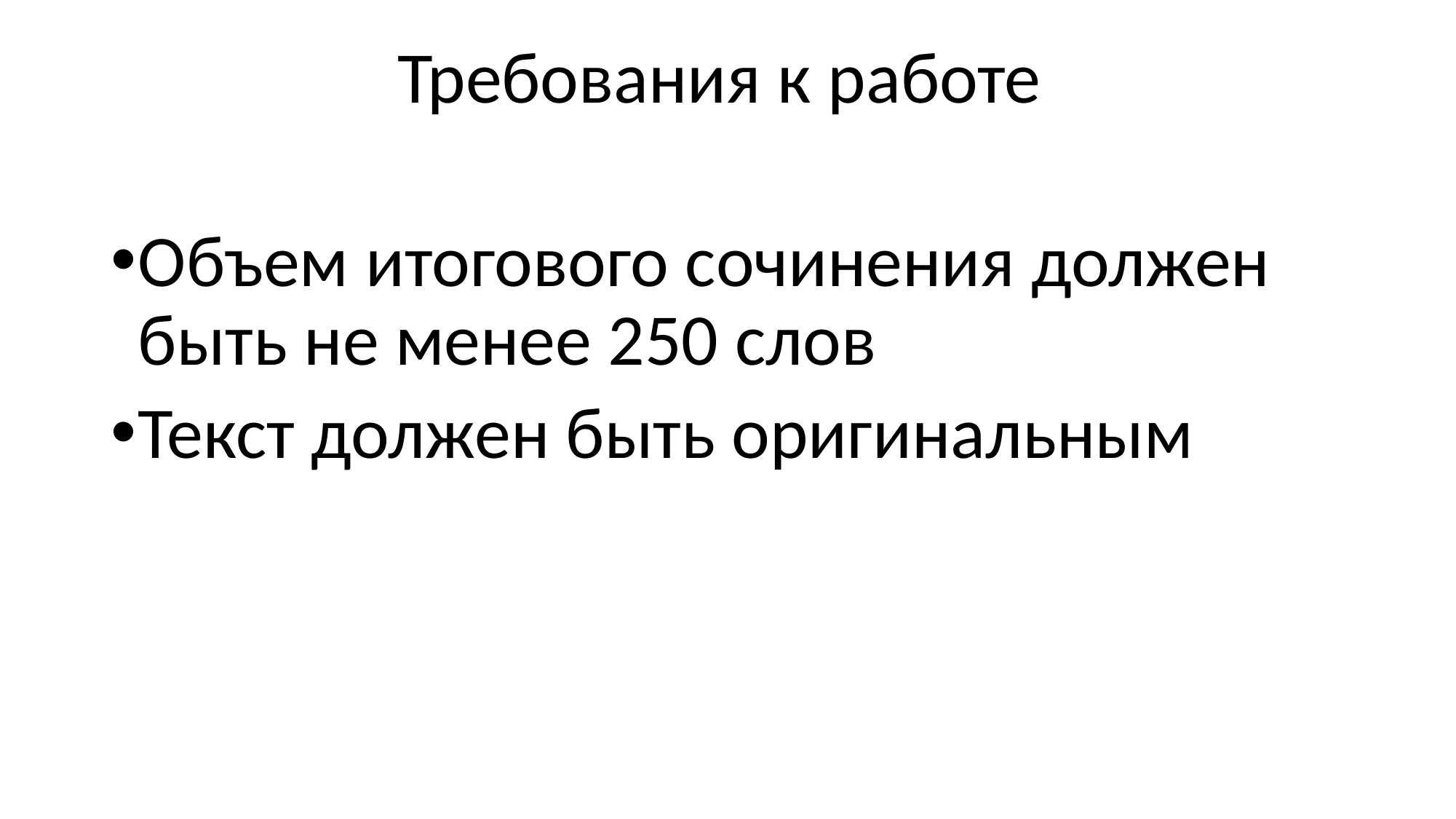

# Требования к работе
Объем итогового сочинения должен быть не менее 250 слов
Текст должен быть оригинальным